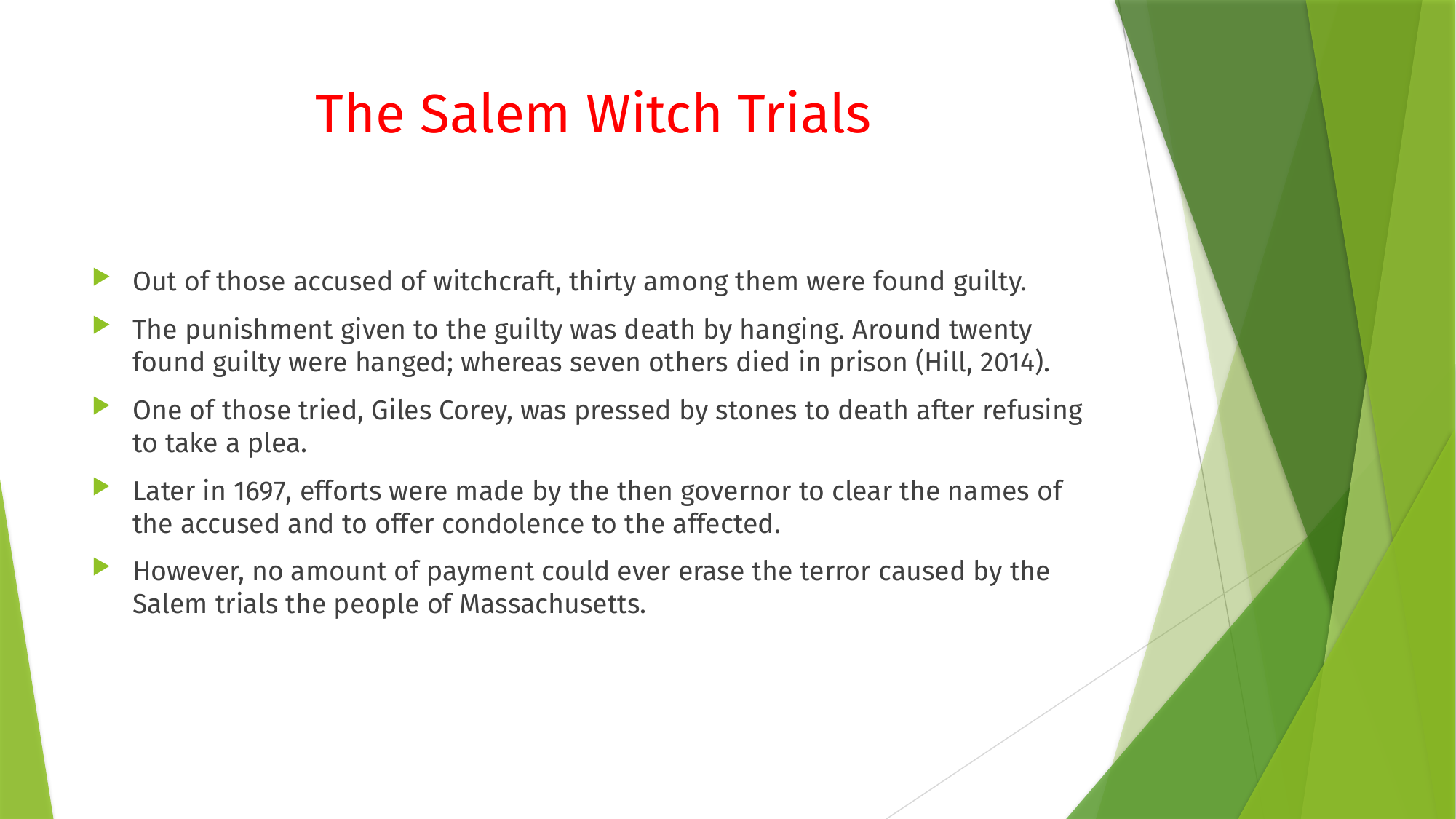

# The Salem Witch Trials
Out of those accused of witchcraft, thirty among them were found guilty.
The punishment given to the guilty was death by hanging. Around twenty found guilty were hanged; whereas seven others died in prison (Hill, 2014).
One of those tried, Giles Corey, was pressed by stones to death after refusing to take a plea.
Later in 1697, efforts were made by the then governor to clear the names of the accused and to offer condolence to the affected.
However, no amount of payment could ever erase the terror caused by the Salem trials the people of Massachusetts.